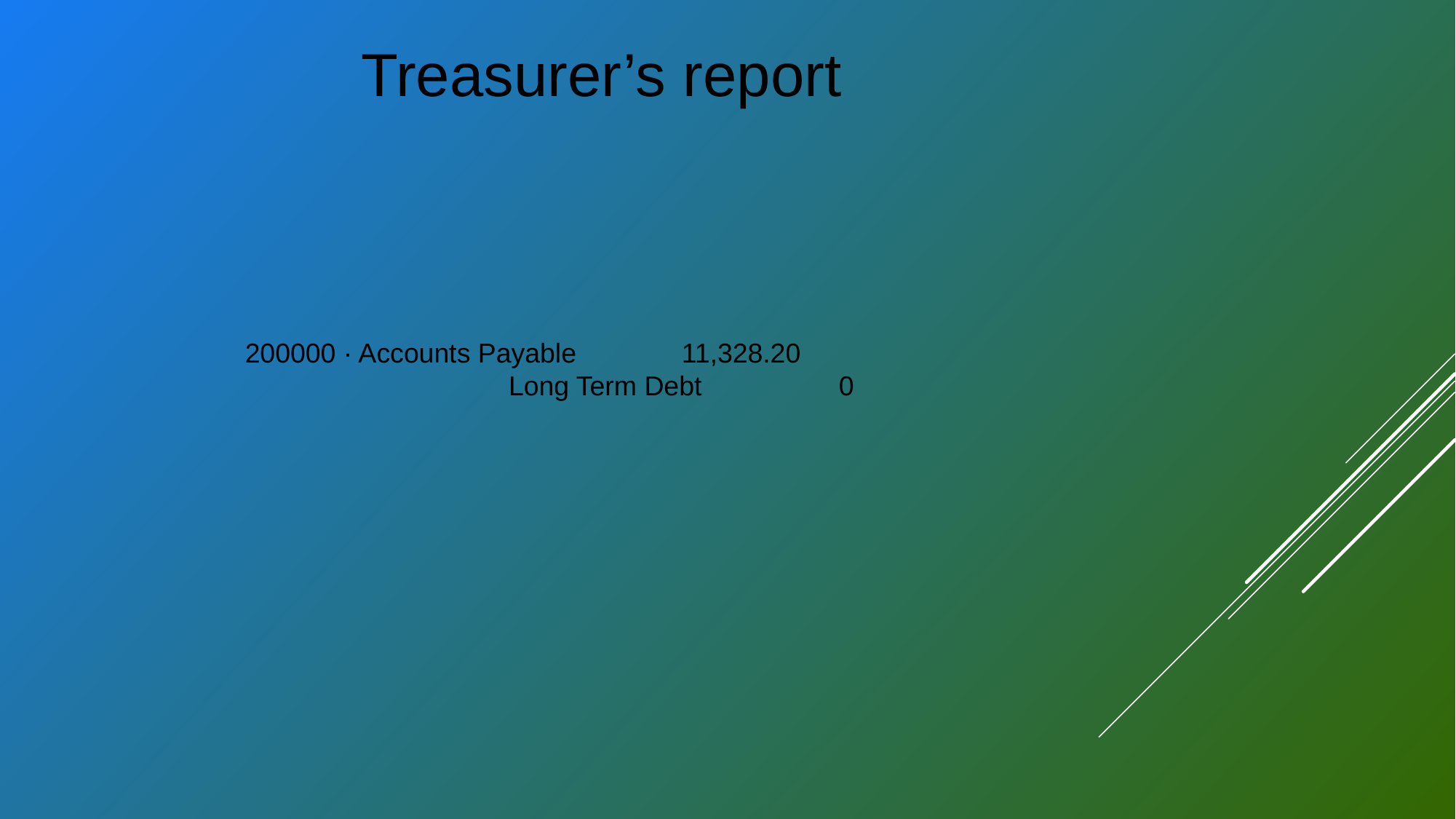

Treasurer’s report
200000 · Accounts Payable 	11,328.20
Long Term Debt                  0